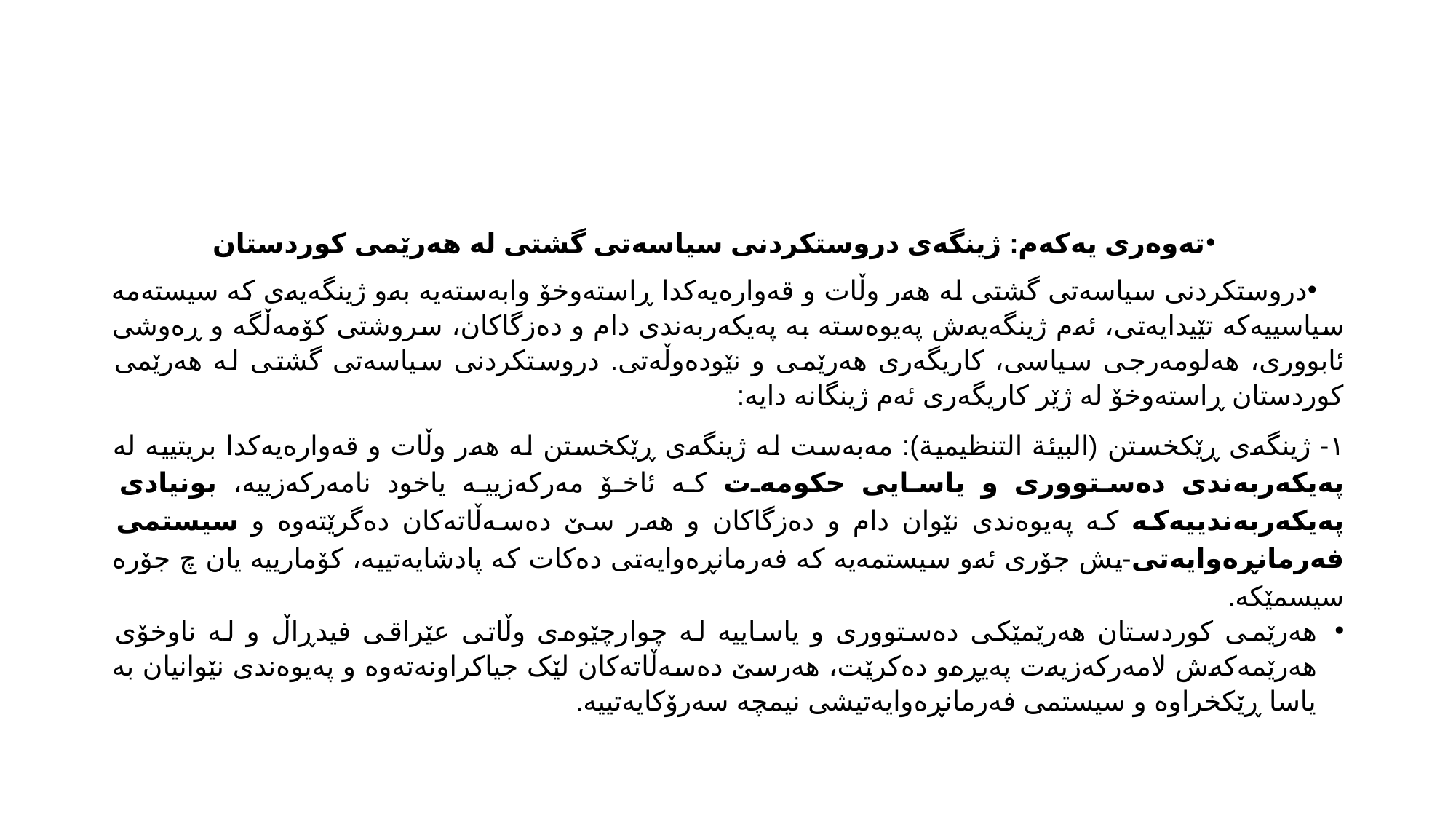

#
تەوەری یەکەم: ژینگەی دروستکردنی سیاسەتی گشتی لە هەرێمی کوردستان
دروستکردنی سیاسەتی گشتی لە هەر وڵات و قەوارەیەکدا ڕاستەوخۆ وابەستەیە بەو ژینگەیەی کە سیستەمە سیاسییەکە تێیدایەتی، ئەم ژینگەیەش پەیوەستە بە پەیکەربەندی دام و دەزگاکان، سروشتی کۆمەڵگە و ڕەوشی ئابووری، هەلومەرجی سیاسی، کاریگەری هەرێمی و نێودەوڵەتی. دروستکردنی سیاسەتی گشتی لە هەرێمی کوردستان ڕاستەوخۆ لە ژێر کاریگەری ئەم ژینگانە دایە:
١- ژینگەی ڕێکخستن (البیئة التنظیمیة): مەبەست لە ژینگەی ڕێکخستن لە هەر وڵات و قەوارەیەکدا بریتییە لە پەیکەربەندی دەستووری و یاسایی حکومەت کە ئاخۆ مەرکەزییە یاخود نامەرکەزییە، بونیادی پەیکەربەندییەکە کە پەیوەندی نێوان دام و دەزگاکان و هەر سێ دەسەڵاتەکان دەگرێتەوە و سیستمی فەرمانڕەوایەتی-یش جۆری ئەو سیستمەیە کە فەرمانڕەوایەتی دەکات کە پادشایەتییە، کۆمارییە یان چ جۆرە سیسمێکە.
هەرێمی کوردستان هەرێمێکی دەستووری و یاساییە لە چوارچێوەی وڵاتی عێراقی فیدڕاڵ و لە ناوخۆی هەرێمەکەش لامەرکەزیەت پەیڕەو دەکرێت، هەرسێ دەسەڵاتەکان لێک جیاکراونەتەوە و پەیوەندی نێوانیان بە یاسا ڕێکخراوە و سیستمی فەرمانڕەوایەتیشی نیمچە سەرۆکایەتییە.